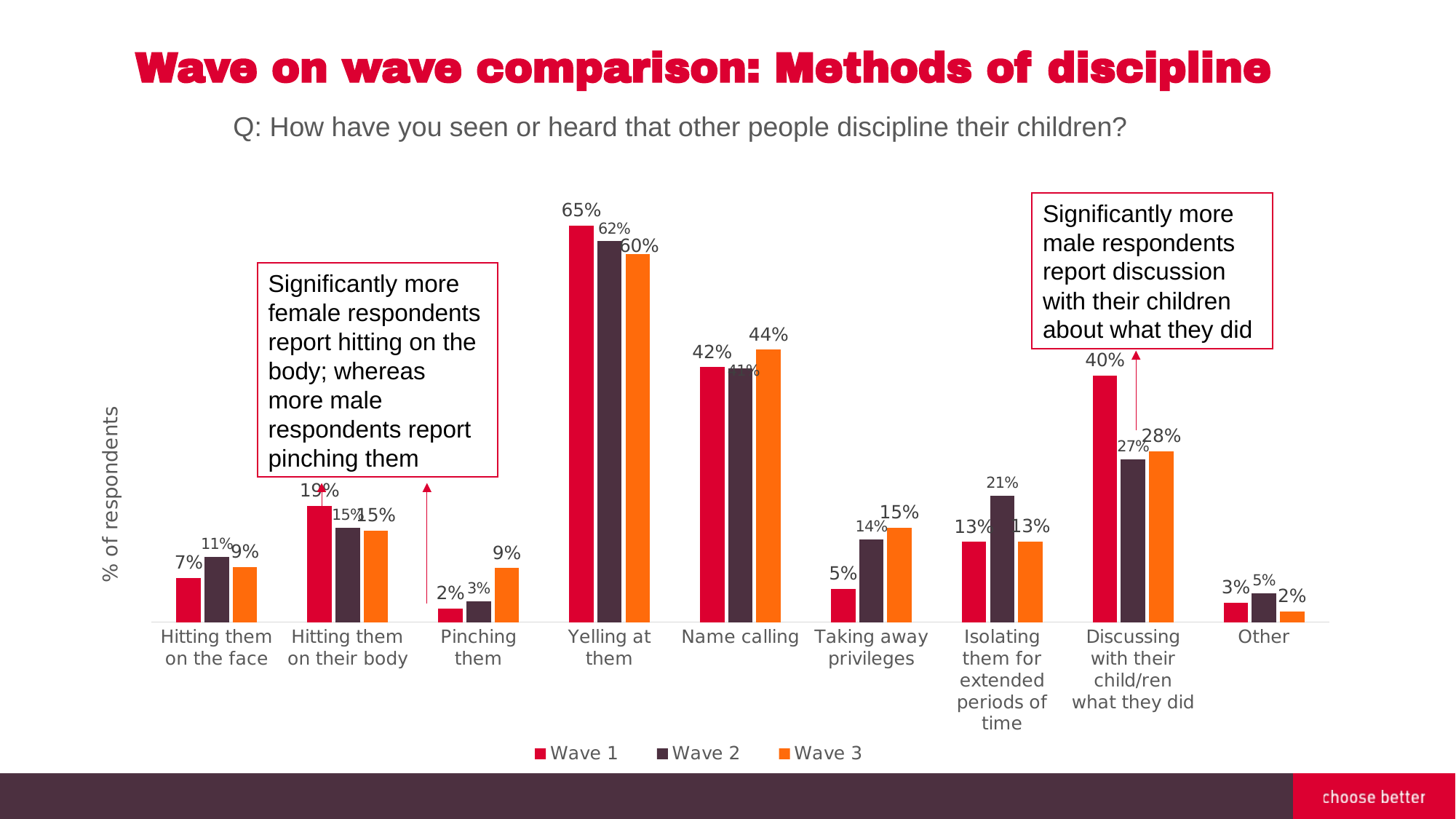

Wave on wave comparison: Methods of discipline

Q: How have you seen or heard that other people discipline their children?

### Chart

| Category | Wave 1 | Wave 2 | Wave 3 |
|---|---|---|---|
| Hitting them on the face | 0.07239819004524888 | 0.10682492581602374 | 0.08988764044943821 |
| Hitting them on their body | 0.19004524886877827 | 0.1543026706231454 | 0.1492776886035313 |
| Pinching them | 0.02262443438914027 | 0.03412462908011869 | 0.08828250401284109 |
| Yelling at them | 0.6470588235294117 | 0.6216617210682492 | 0.6003210272873194 |
| Name calling | 0.416289592760181 | 0.413946587537092 | 0.4446227929373997 |
| Taking away privileges | 0.05429864253393665 | 0.13501483679525222 | 0.15409309791332262 |
| Isolating them for extended periods of time | 0.13122171945701358 | 0.20623145400593473 | 0.13162118780096307 |
| Discussing with their child/ren what they did | 0.40271493212669685 | 0.2655786350148368 | 0.27929373996789725 |
| Other | 0.03167420814479638 | 0.04747774480712166 | 0.01765650080256822 |
Significantly more male respondents report discussion with their children about what they did
Significantly more female respondents report hitting on the body; whereas more male respondents report pinching them